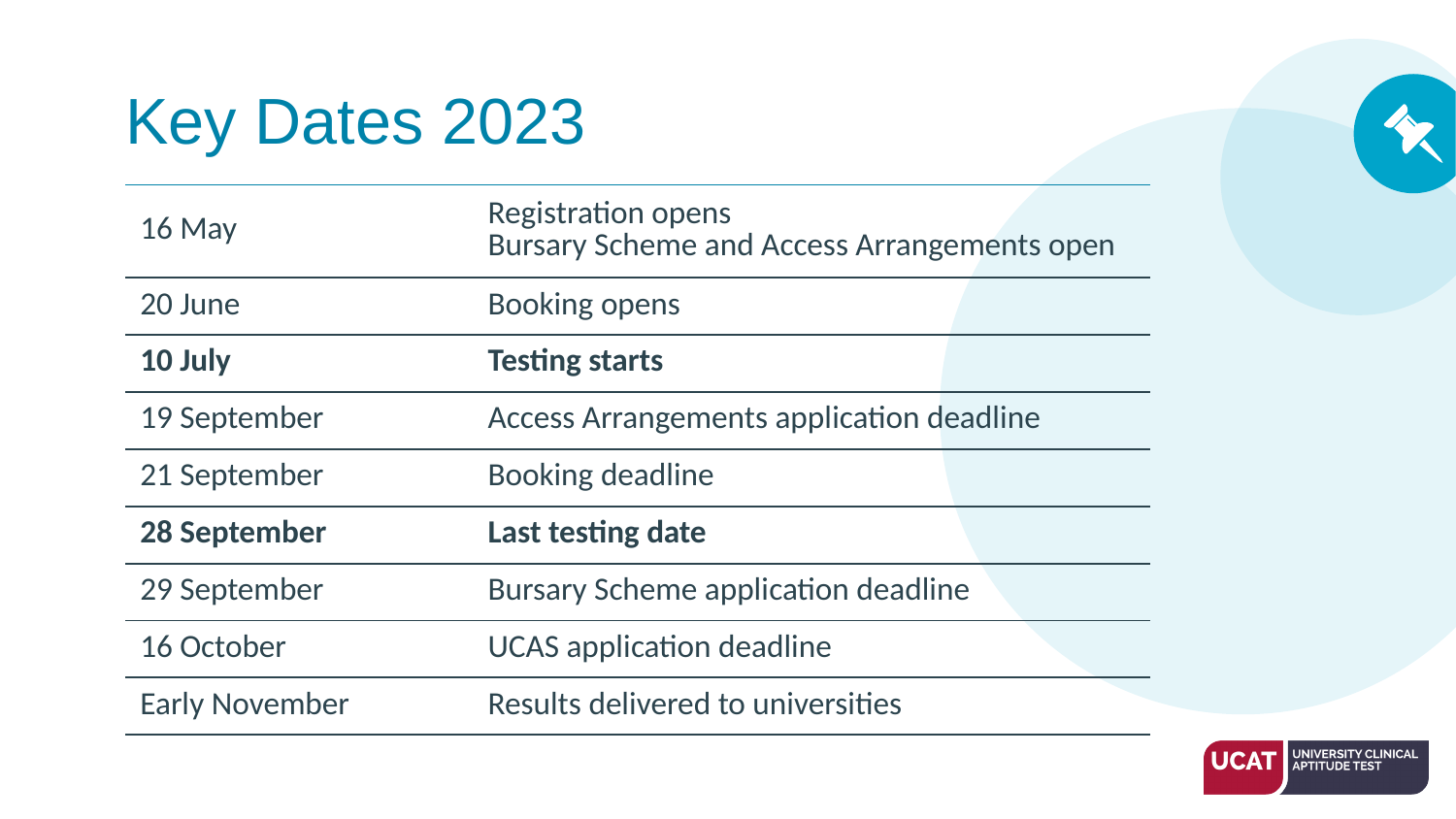

Key Dates 2023

| 16 May | Registration opens Bursary Scheme and Access Arrangements open |
| --- | --- |
| 20 June | Booking opens |
| 10 July | Testing starts |
| 19 September | Access Arrangements application deadline |
| 21 September | Booking deadline |
| 28 September | Last testing date |
| 29 September | Bursary Scheme application deadline |
| 16 October | UCAS application deadline |
| Early November | Results delivered to universities |